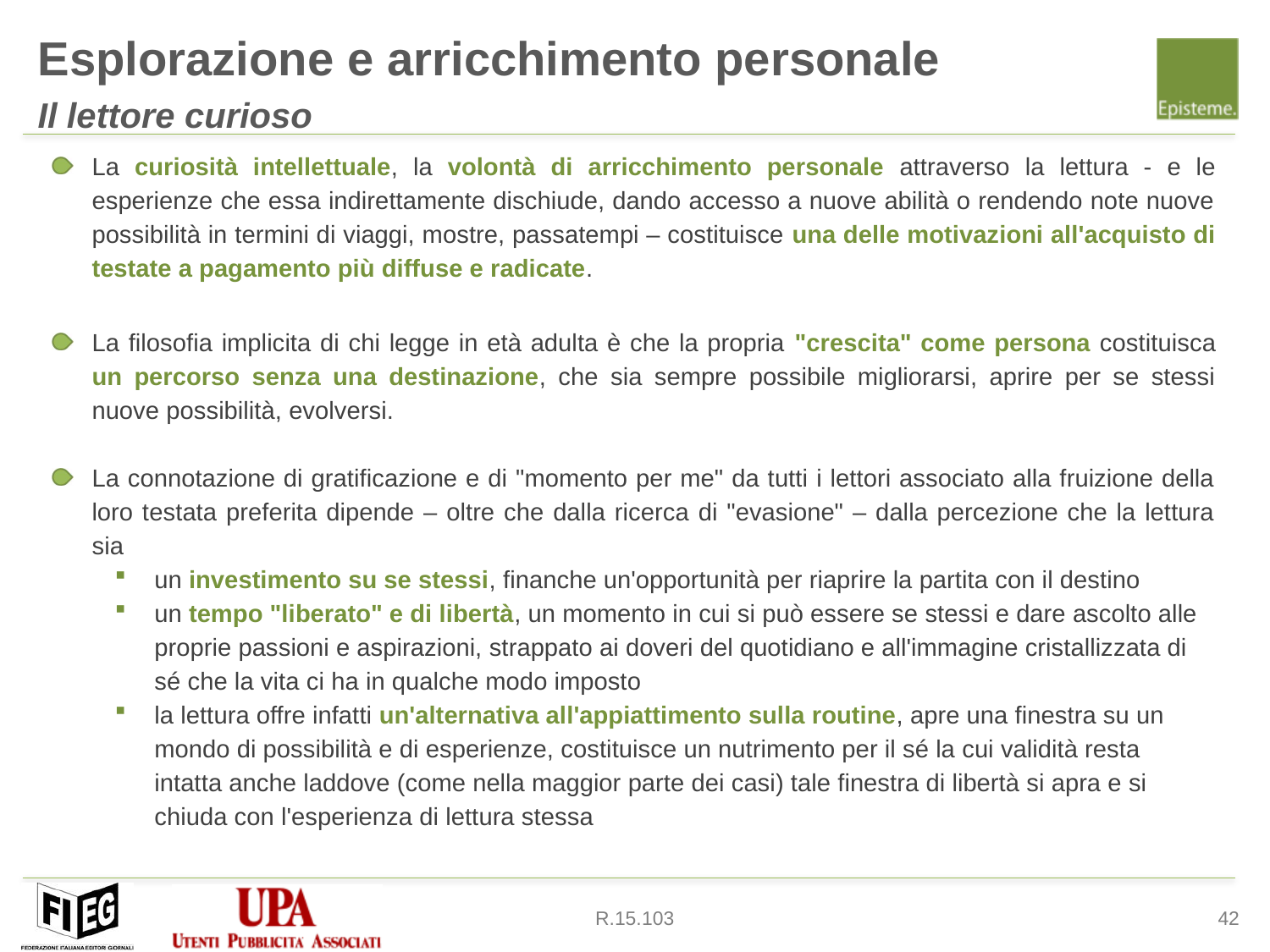

Esplorazione e arricchimento personale
Il lettore curioso
La curiosità intellettuale, la volontà di arricchimento personale attraverso la lettura - e le esperienze che essa indirettamente dischiude, dando accesso a nuove abilità o rendendo note nuove possibilità in termini di viaggi, mostre, passatempi – costituisce una delle motivazioni all'acquisto di testate a pagamento più diffuse e radicate.

La filosofia implicita di chi legge in età adulta è che la propria "crescita" come persona costituisca un percorso senza una destinazione, che sia sempre possibile migliorarsi, aprire per se stessi nuove possibilità, evolversi.

La connotazione di gratificazione e di "momento per me" da tutti i lettori associato alla fruizione della loro testata preferita dipende – oltre che dalla ricerca di "evasione" – dalla percezione che la lettura sia
un investimento su se stessi, finanche un'opportunità per riaprire la partita con il destino
un tempo "liberato" e di libertà, un momento in cui si può essere se stessi e dare ascolto alle proprie passioni e aspirazioni, strappato ai doveri del quotidiano e all'immagine cristallizzata di sé che la vita ci ha in qualche modo imposto
la lettura offre infatti un'alternativa all'appiattimento sulla routine, apre una finestra su un mondo di possibilità e di esperienze, costituisce un nutrimento per il sé la cui validità resta intatta anche laddove (come nella maggior parte dei casi) tale finestra di libertà si apra e si chiuda con l'esperienza di lettura stessa